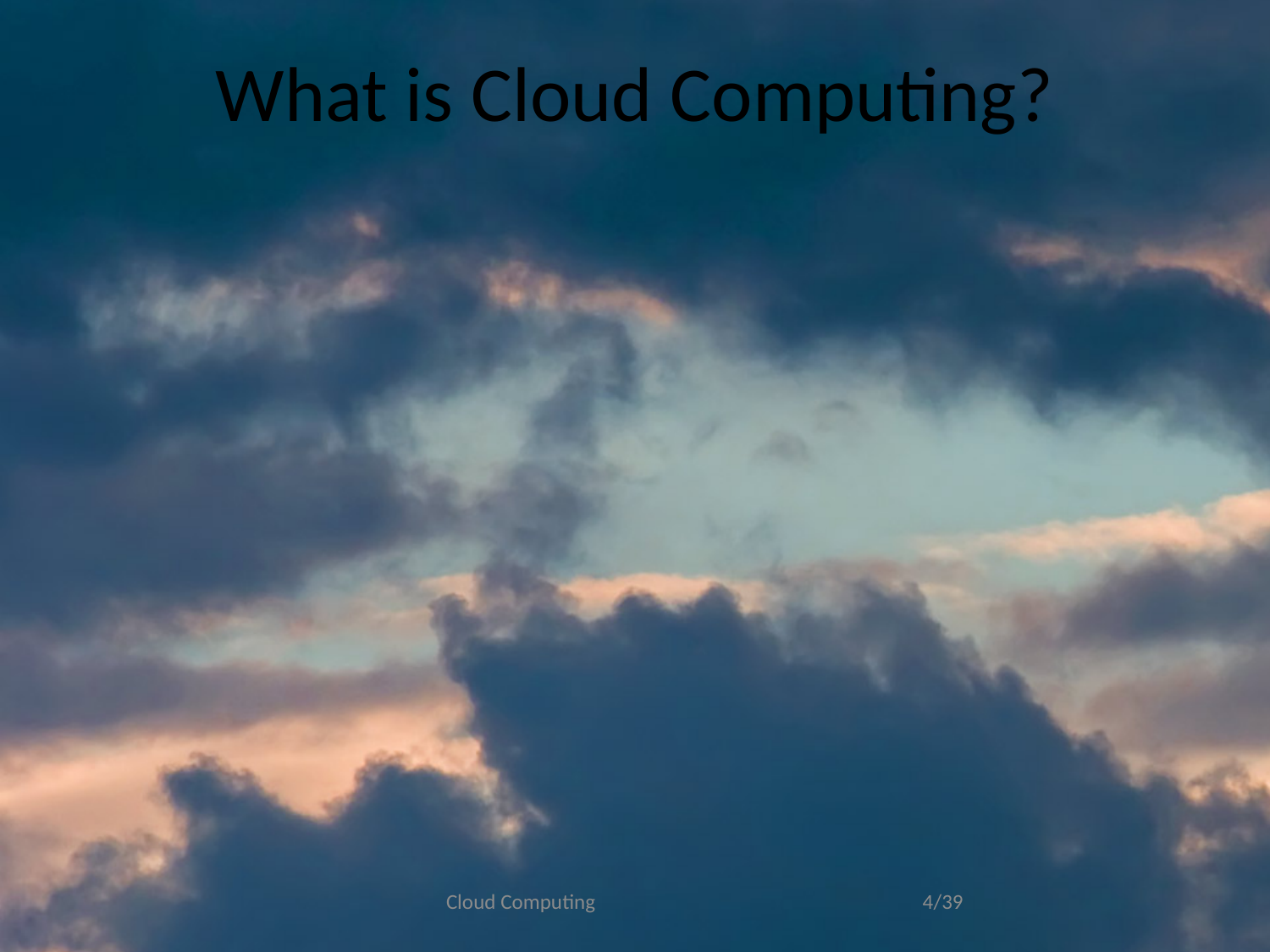

What is Cloud Computing?
Cloud Computing
4/39